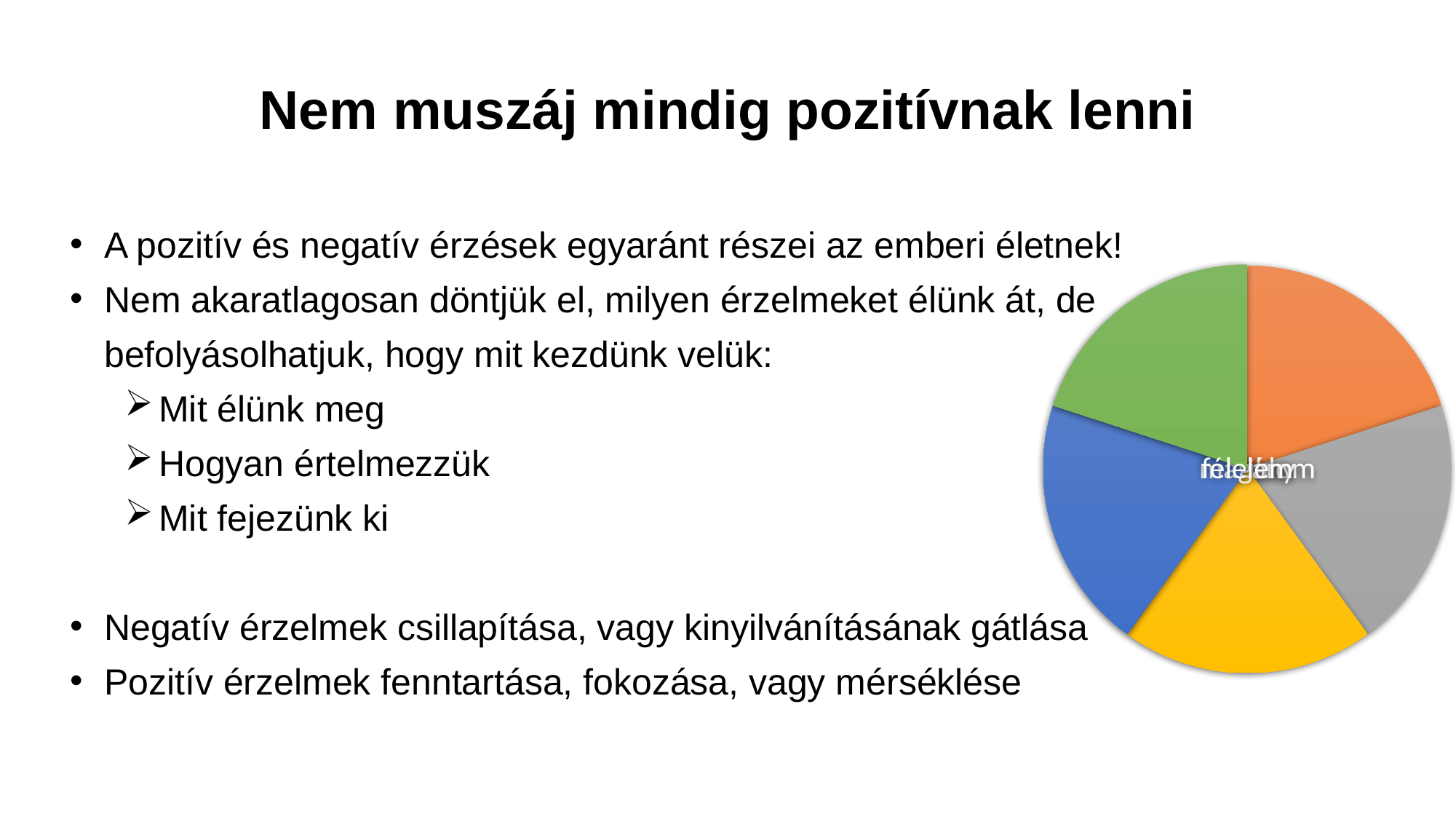

# Nem muszáj mindig pozitívnak lenni
A pozitív és negatív érzések egyaránt részei az emberi életnek!
Nem akaratlagosan döntjük el, milyen érzelmeket élünk át, de befolyásolhatjuk, hogy mit kezdünk velük:
Mit élünk meg
Hogyan értelmezzük
Mit fejezünk ki

Negatív érzelmek csillapítása, vagy kinyilvánításának gátlása
Pozitív érzelmek fenntartása, fokozása, vagy mérséklése
öröm
düh
aggodalom
magány
félelem